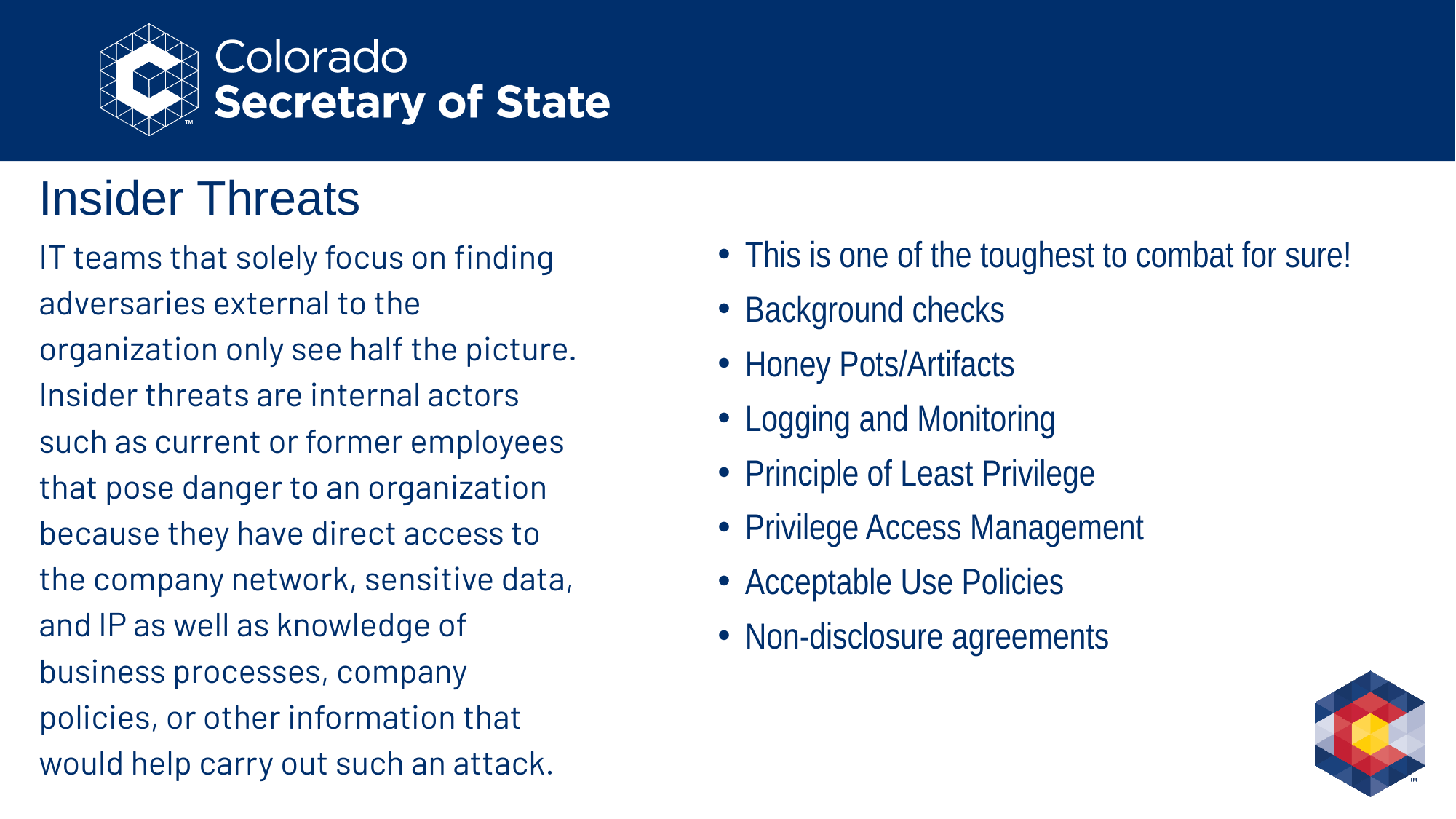

# Insider Threats
IT teams that solely focus on finding adversaries external to the organization only see half the picture. Insider threats are internal actors such as current or former employees that pose danger to an organization because they have direct access to the company network, sensitive data, and IP as well as knowledge of business processes, company policies, or other information that would help carry out such an attack.
This is one of the toughest to combat for sure!
Background checks
Honey Pots/Artifacts
Logging and Monitoring
Principle of Least Privilege
Privilege Access Management
Acceptable Use Policies
Non-disclosure agreements